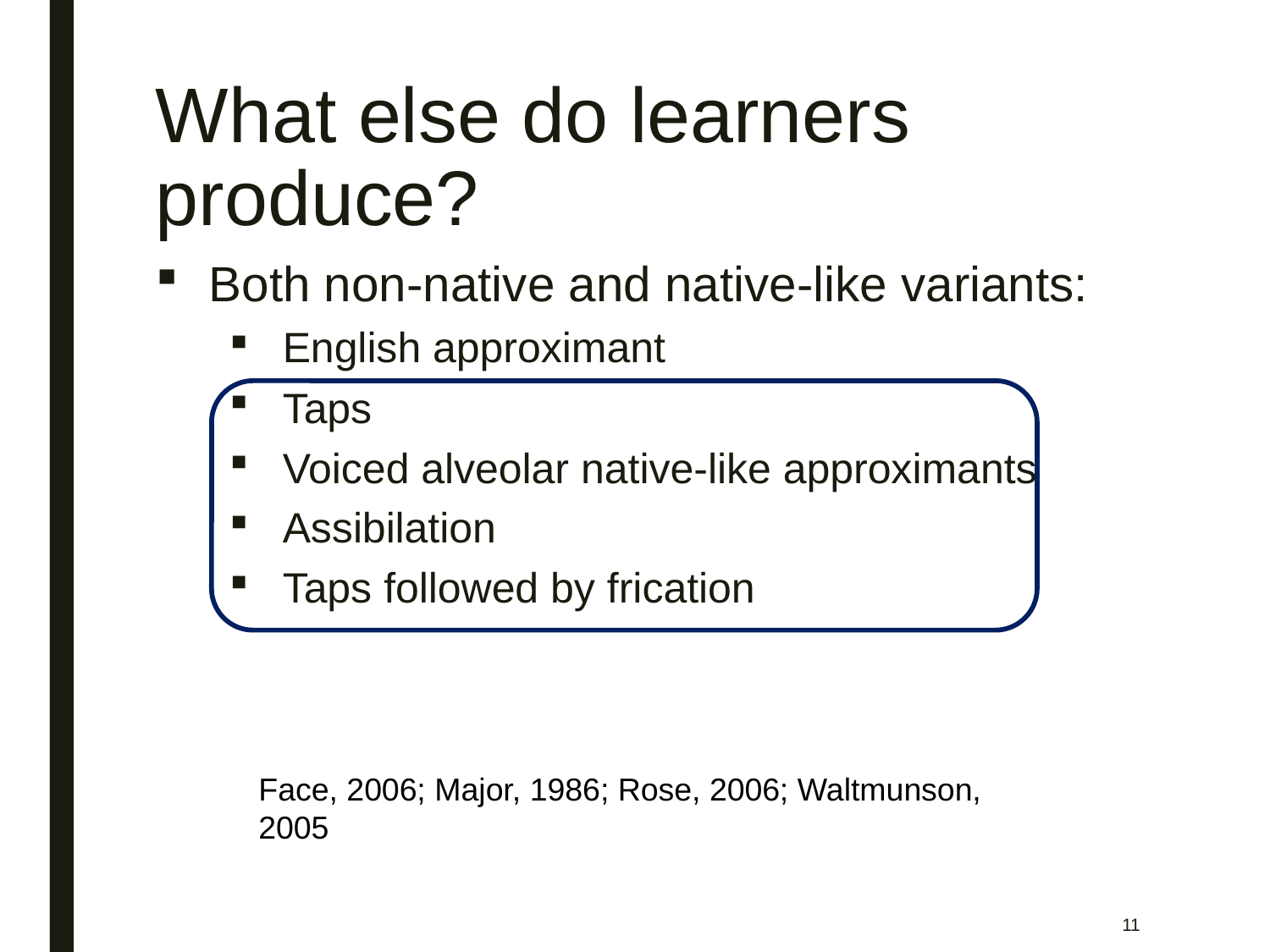

# What else do learners produce?
Both non-native and native-like variants:
English approximant
Taps
Voiced alveolar native-like approximants
Assibilation
Taps followed by frication

Face, 2006; Major, 1986; Rose, 2006; Waltmunson, 2005
11